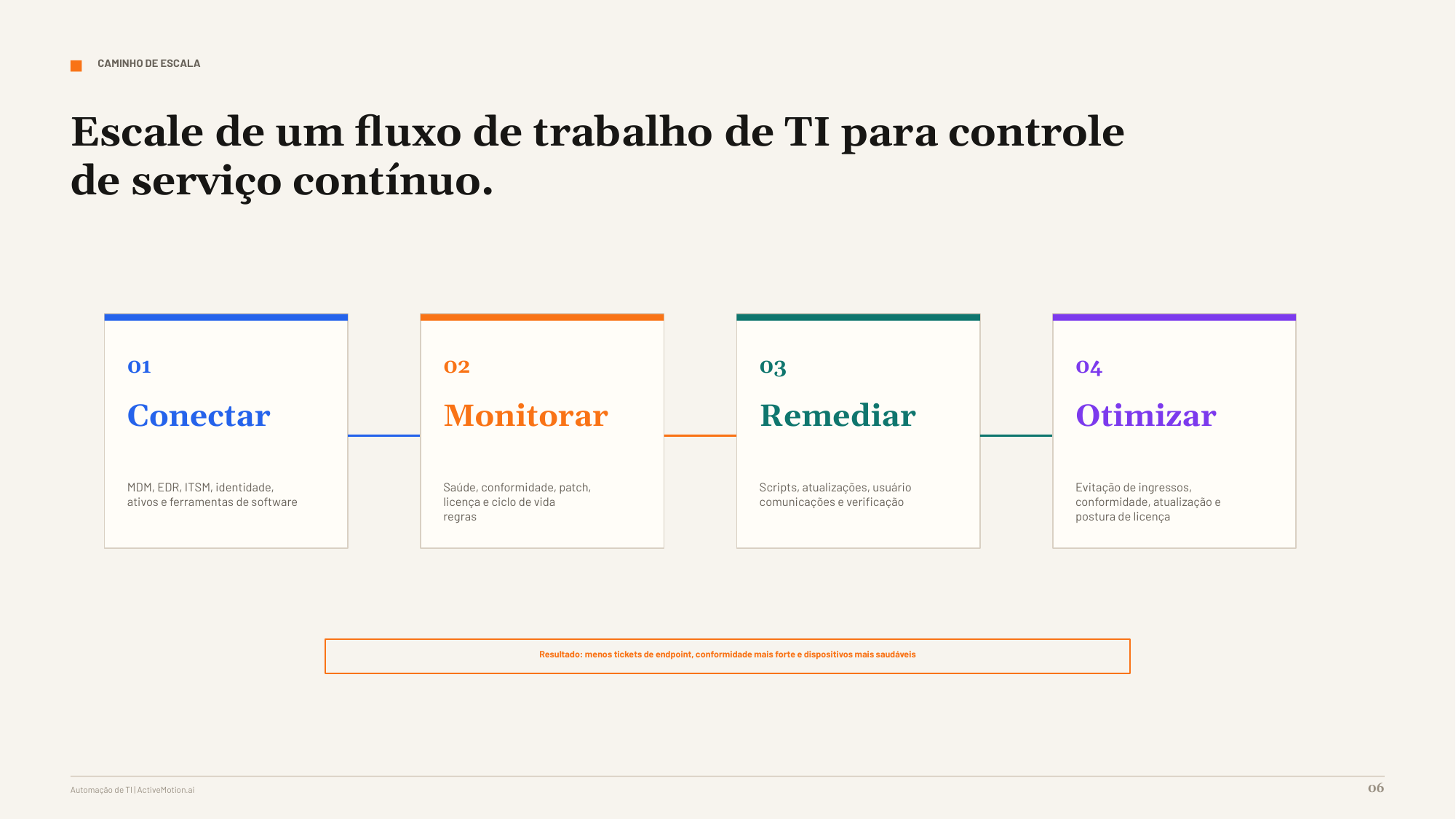

CAMINHO DE ESCALA

Escale de um fluxo de trabalho de TI para controle de serviço contínuo.

01
02
03
04
Conectar
Monitorar
Remediar
Otimizar

MDM, EDR, ITSM, identidade,
ativos e ferramentas de software
Saúde, conformidade, patch,
licença e ciclo de vida
regras
Scripts, atualizações, usuário
comunicações e verificação
Evitação de ingressos,
conformidade, atualização e
postura de licença

Resultado: menos tickets de endpoint, conformidade mais forte e dispositivos mais saudáveis

06
Automação de TI | ActiveMotion.ai